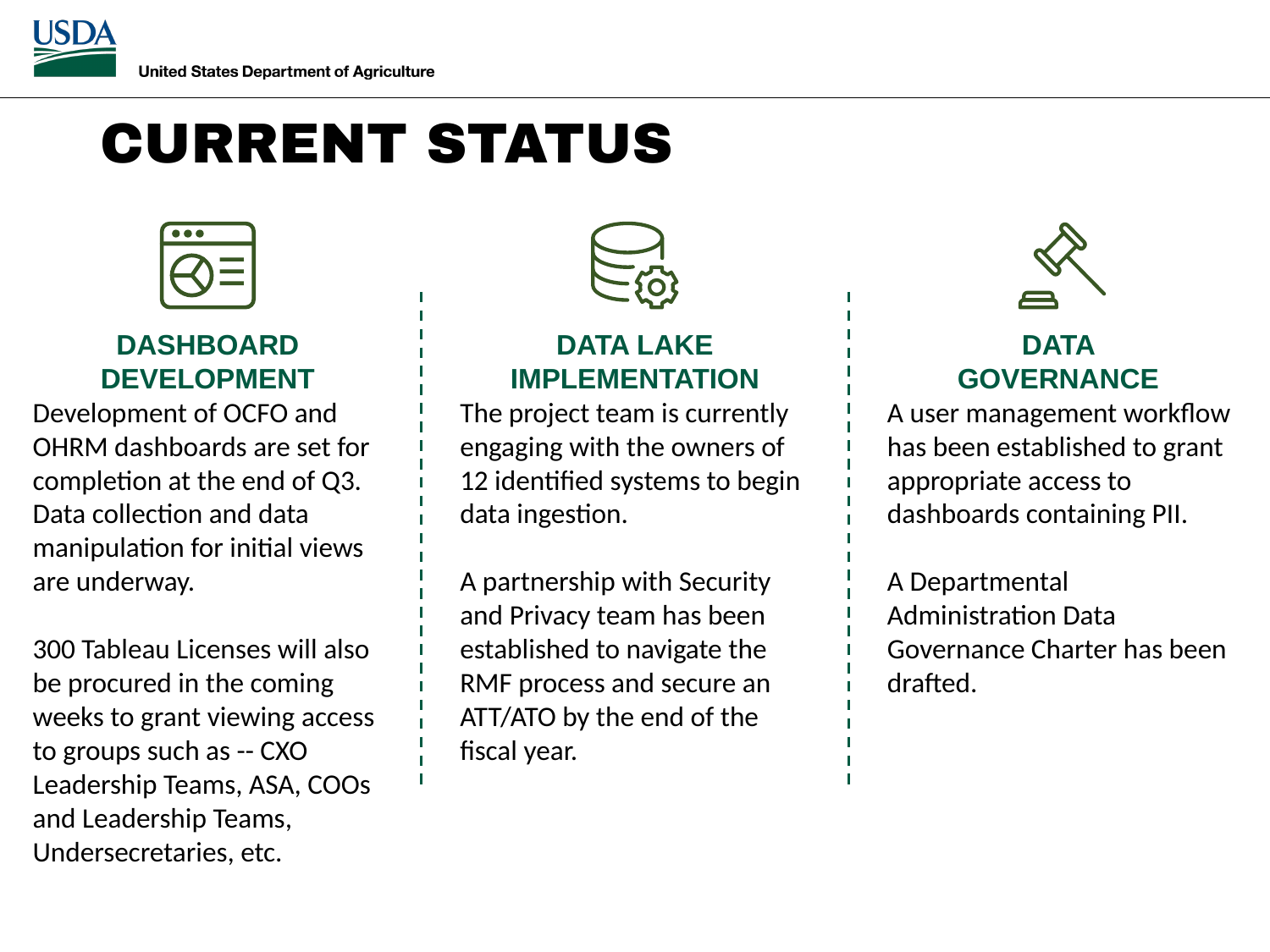

# CURRENT STATUS

DASHBOARD DEVELOPMENT
Development of OCFO and OHRM dashboards are set for completion at the end of Q3. Data collection and data manipulation for initial views are underway.

300 Tableau Licenses will also be procured in the coming weeks to grant viewing access to groups such as -- CXO Leadership Teams, ASA, COOs and Leadership Teams, Undersecretaries, etc.

DATA LAKE IMPLEMENTATION
The project team is currently engaging with the owners of 12 identified systems to begin data ingestion.

A partnership with Security and Privacy team has been established to navigate the RMF process and secure an ATT/ATO by the end of the fiscal year.
DATA
GOVERNANCE
A user management workflow has been established to grant appropriate access to dashboards containing PII.

A Departmental Administration Data Governance Charter has been drafted.